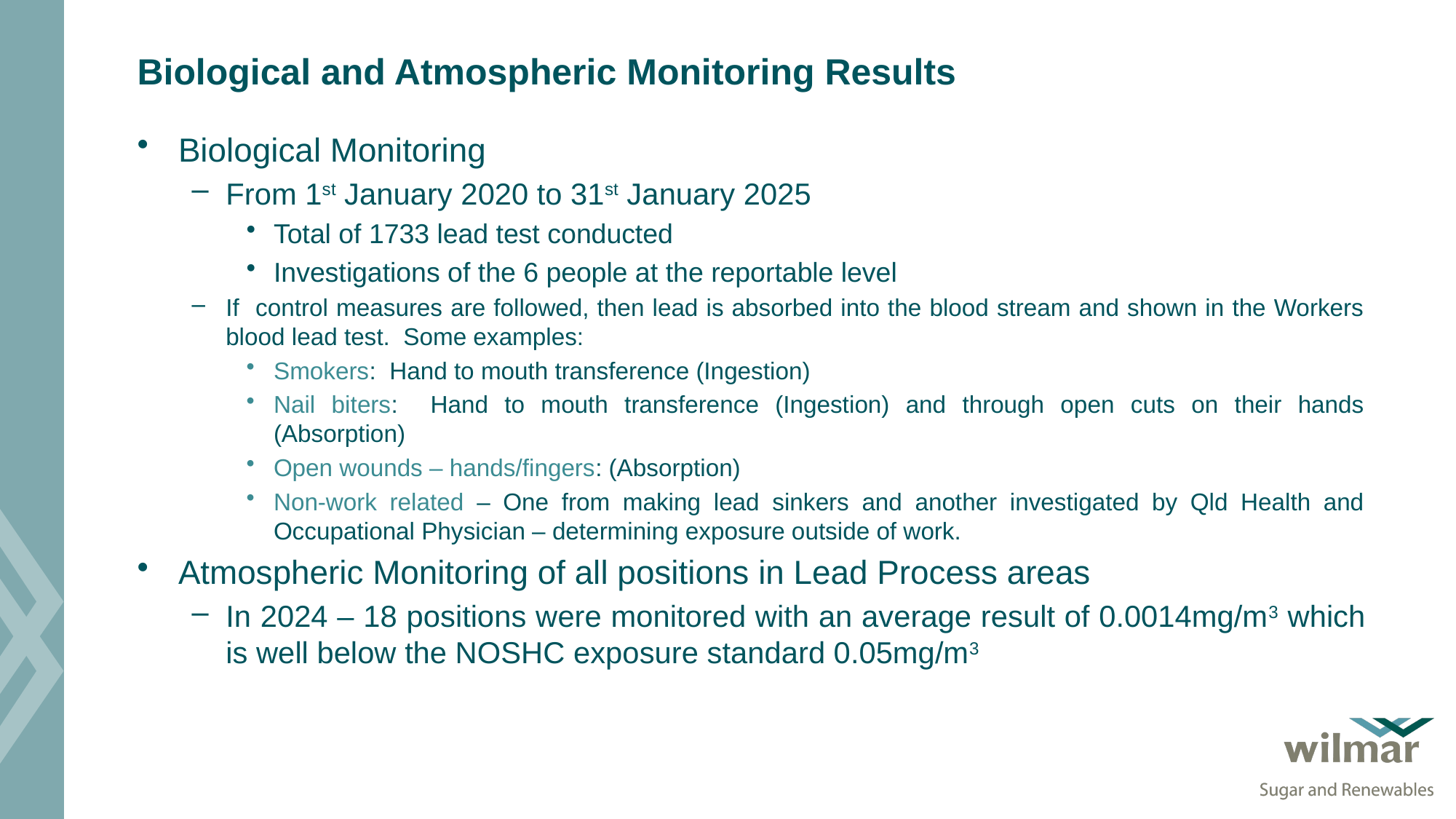

# Biological and Atmospheric Monitoring Results
Biological Monitoring
From 1st January 2020 to 31st January 2025
Total of 1733 lead test conducted
Investigations of the 6 people at the reportable level
If  control measures are followed, then lead is absorbed into the blood stream and shown in the Workers blood lead test.  Some examples:
Smokers:  Hand to mouth transference (Ingestion)
Nail biters:  Hand to mouth transference (Ingestion) and through open cuts on their hands (Absorption)
Open wounds – hands/fingers: (Absorption)
Non-work related – One from making lead sinkers and another investigated by Qld Health and Occupational Physician – determining exposure outside of work.
Atmospheric Monitoring of all positions in Lead Process areas
In 2024 – 18 positions were monitored with an average result of 0.0014mg/m3 which is well below the NOSHC exposure standard 0.05mg/m3